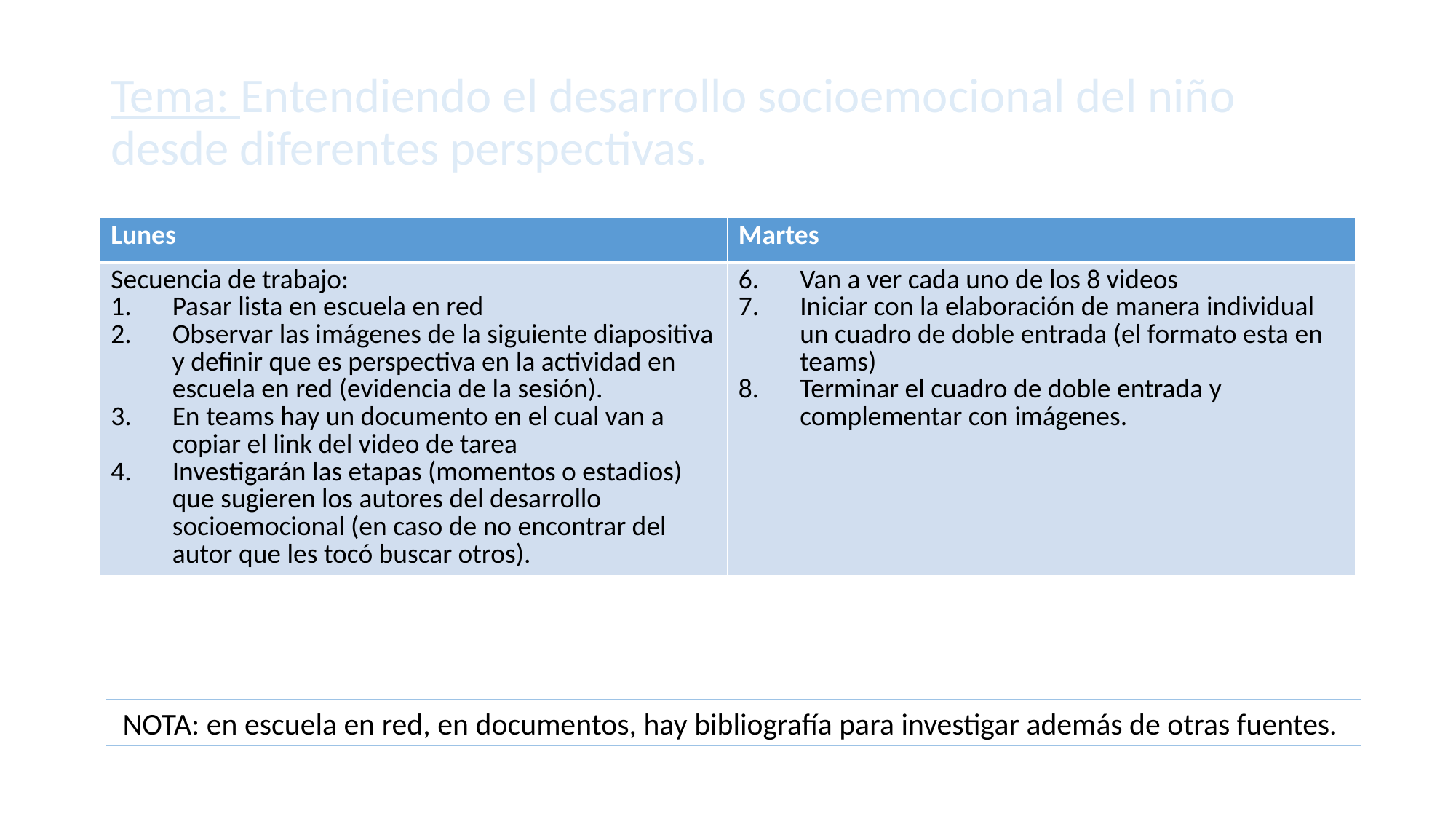

# Tema: Entendiendo el desarrollo socioemocional del niño desde diferentes perspectivas.
| Lunes | Martes |
| --- | --- |
| Secuencia de trabajo: Pasar lista en escuela en red Observar las imágenes de la siguiente diapositiva y definir que es perspectiva en la actividad en escuela en red (evidencia de la sesión). En teams hay un documento en el cual van a copiar el link del video de tarea Investigarán las etapas (momentos o estadios) que sugieren los autores del desarrollo socioemocional (en caso de no encontrar del autor que les tocó buscar otros). | Van a ver cada uno de los 8 videos Iniciar con la elaboración de manera individual un cuadro de doble entrada (el formato esta en teams) Terminar el cuadro de doble entrada y complementar con imágenes. |
NOTA: en escuela en red, en documentos, hay bibliografía para investigar además de otras fuentes.